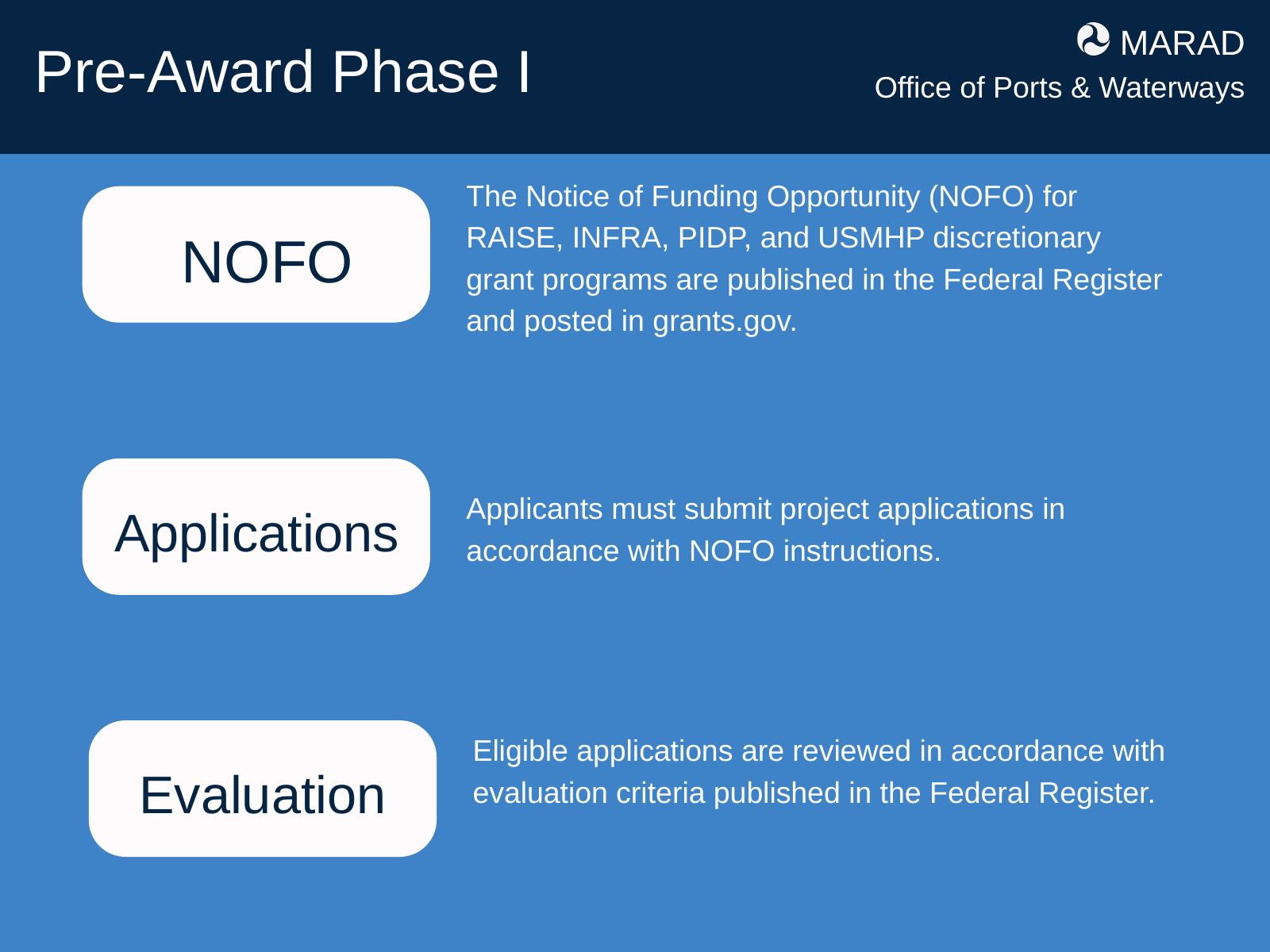

MARAD
Office of Ports & Waterways

Pre-Award Phase I
The Notice of Funding Opportunity (NOFO) for RAISE, INFRA, PIDP, and USMHP discretionary grant programs are published in the Federal Register and posted in grants.gov.

NOFO

Applicants must submit project applications in accordance with NOFO instructions.
Applications

Eligible applications are reviewed in accordance with evaluation criteria published in the Federal Register.
Evaluation